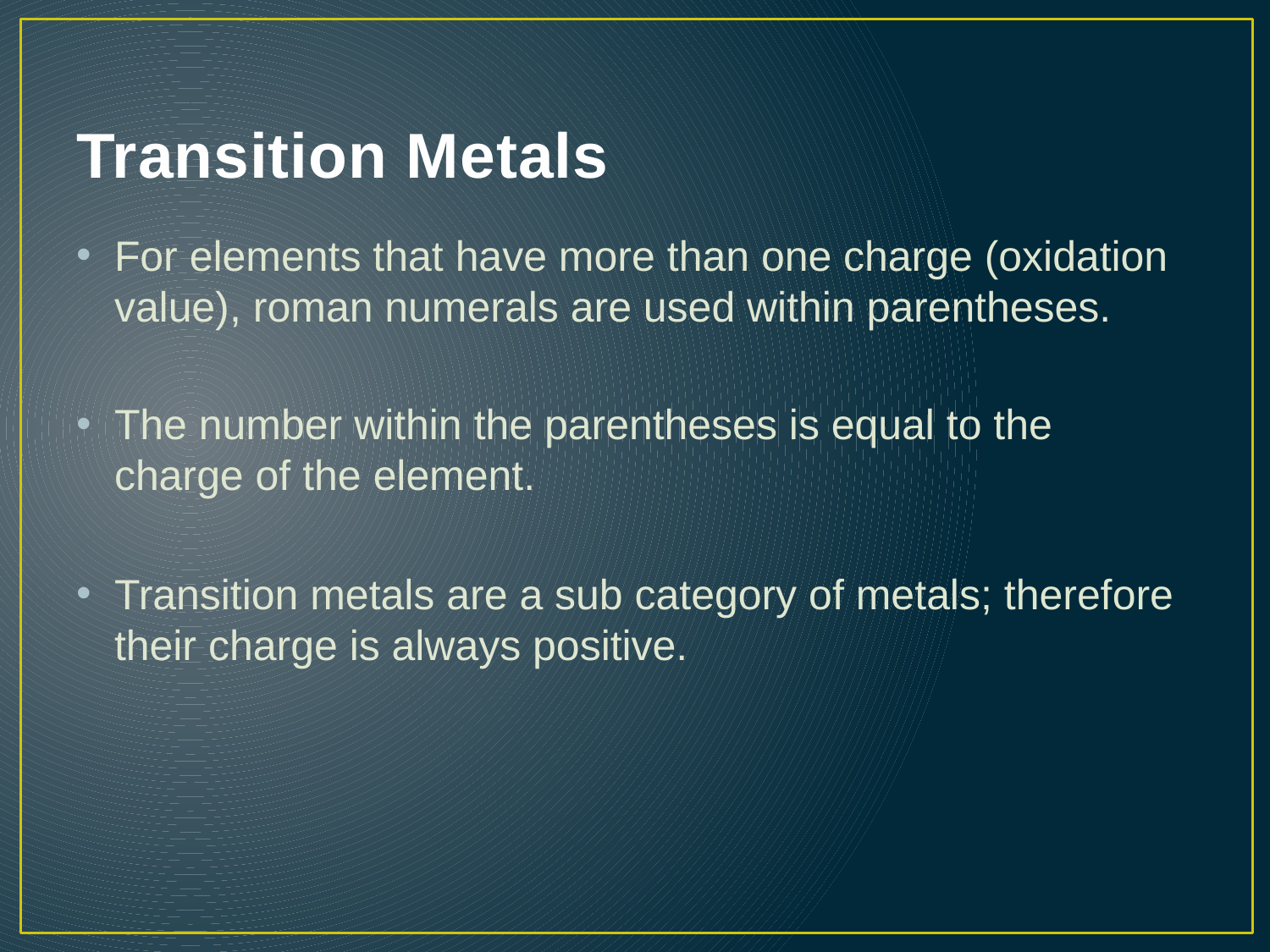

# Transition Metals
For elements that have more than one charge (oxidation value), roman numerals are used within parentheses.

The number within the parentheses is equal to the charge of the element.

Transition metals are a sub category of metals; therefore their charge is always positive.